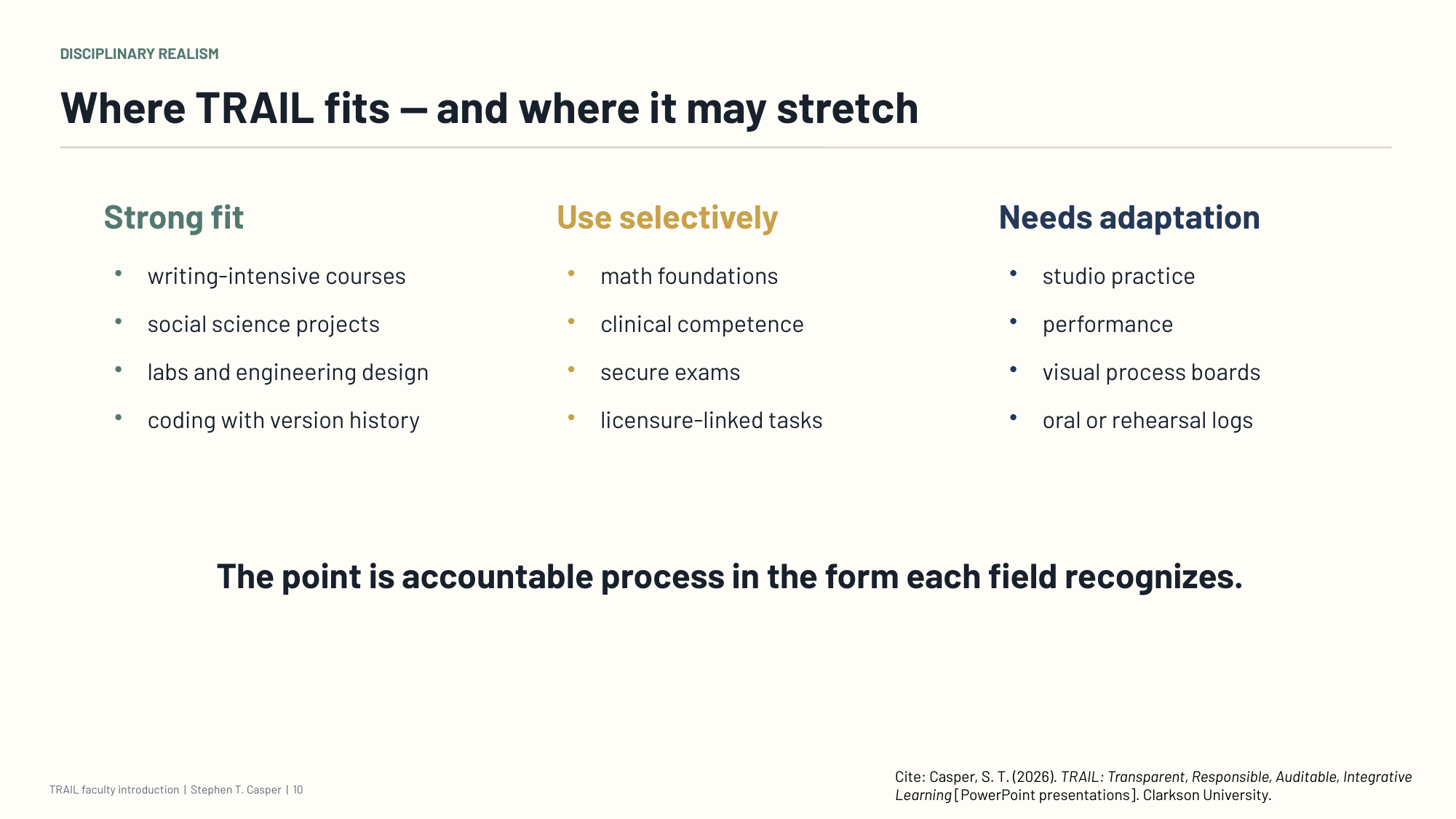

DISCIPLINARY REALISM
Where TRAIL fits — and where it may stretch

Strong fit
Use selectively
Needs adaptation
writing-intensive courses
math foundations
studio practice
•
•
•
social science projects
clinical competence
performance
•
•
•
labs and engineering design
secure exams
visual process boards
•
•
•
coding with version history
licensure-linked tasks
oral or rehearsal logs
•
•
•
The point is accountable process in the form each field recognizes.
Cite: Casper, S. T. (2026). TRAIL: Transparent, Responsible, Auditable, Integrative Learning [PowerPoint presentations]. Clarkson University.
TRAIL faculty introduction  |  Stephen T. Casper  |  10